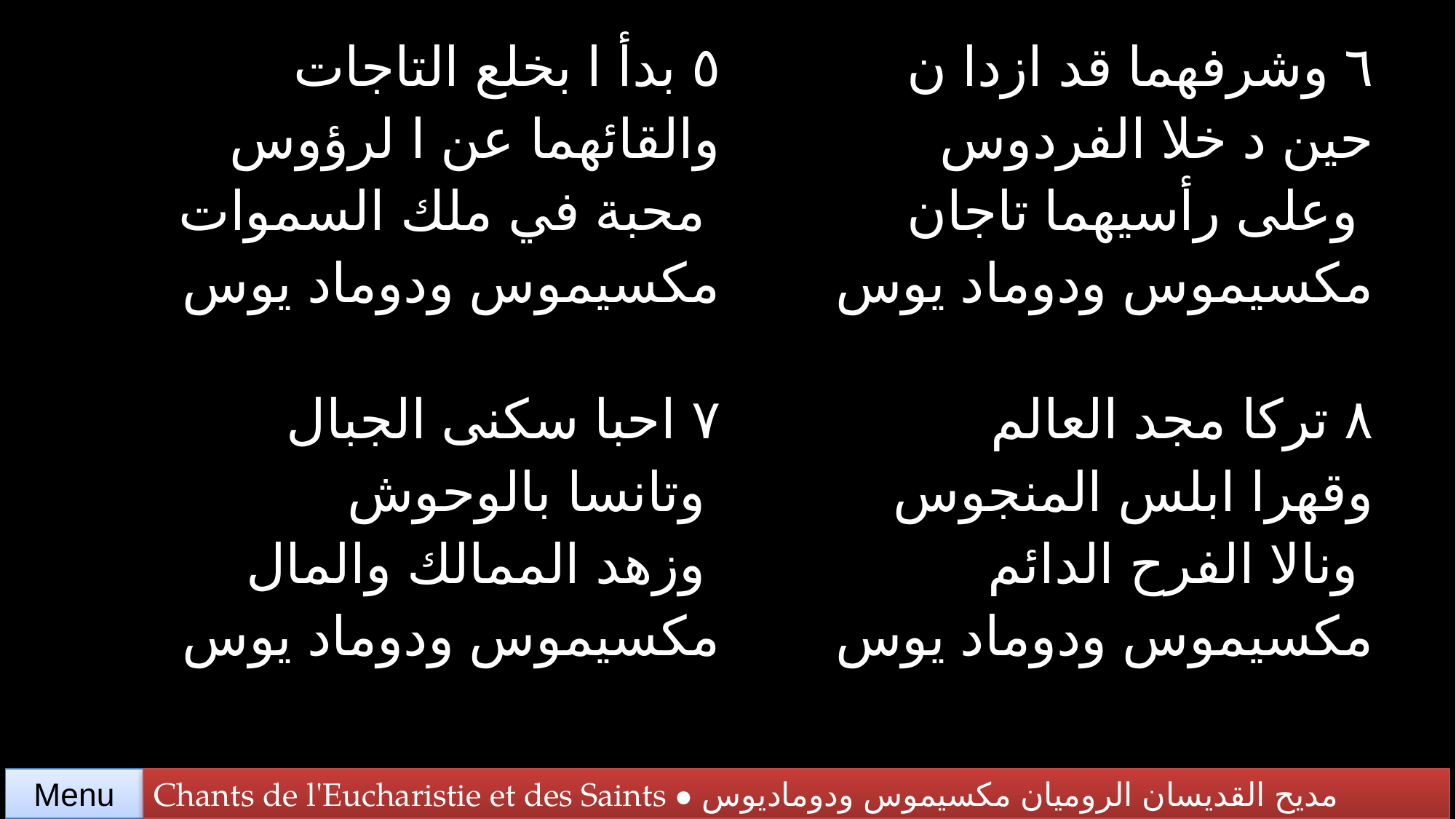

| ٥ بدأ ا بخلع التاجات والقائهما عن ا لرؤوس محبة في ملك السموات مكسيموس ودوماد يوس | ٦ وشرفهما قد ازدا ن حين د خلا الفردوس وعلى رأسيهما تاجان مكسيموس ودوماد يوس |
| --- | --- |
| ٧ احبا سكنى الجبال وتانسا بالوحوش وزهد الممالك والمال مكسيموس ودوماد يوس | ٨ تركا مجد العالم وقهرا ابلس المنجوس ونالا الفرح الدائم مكسيموس ودوماد يوس |

Chants de l'Eucharistie et des Saints • مديح القديسان الروميان مكسيموس ودوماديوس
Menu